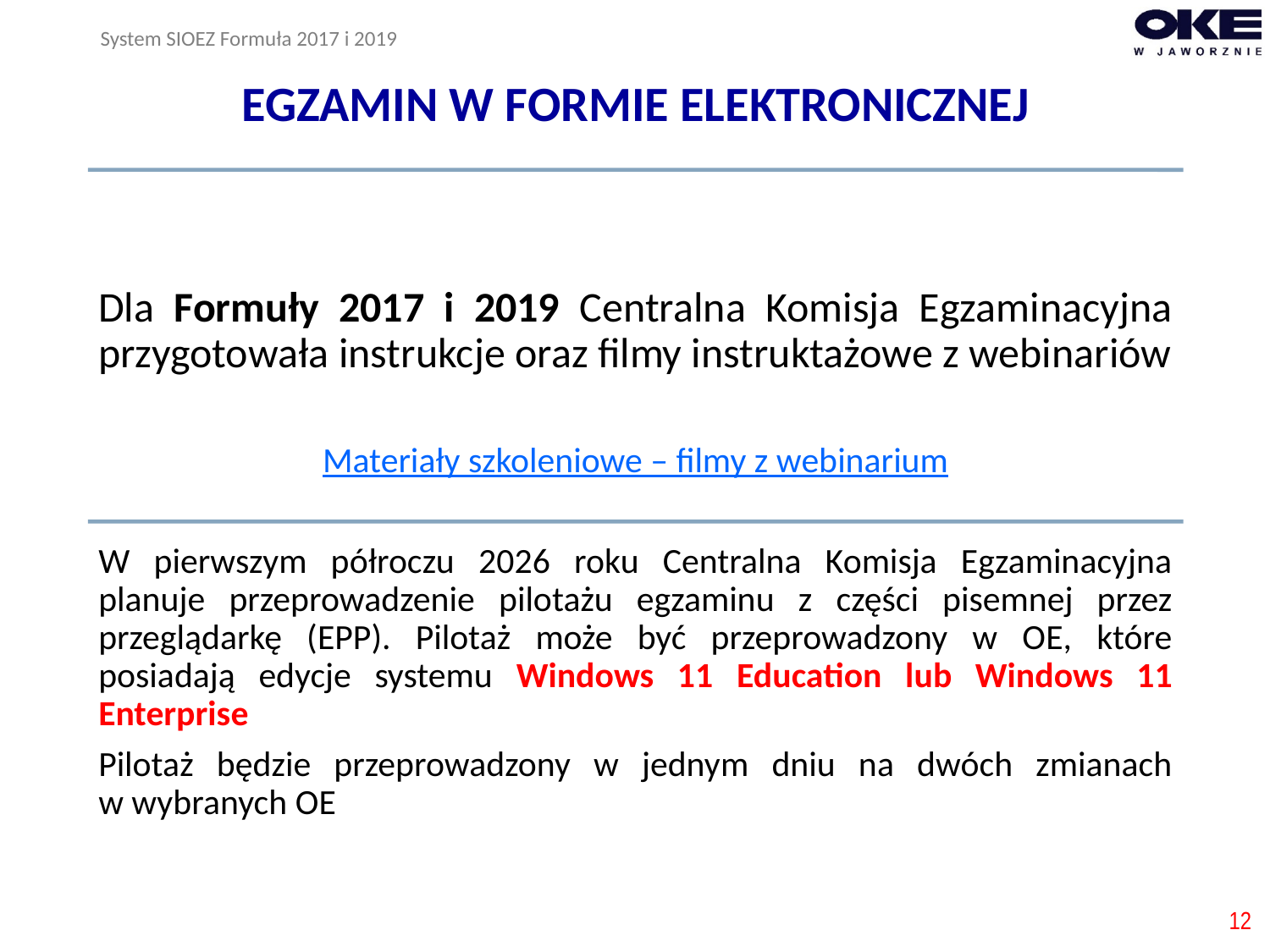

System SIOEZ Formuła 2017 i 2019
# EGZAMIN W FORMIE ELEKTRONICZNEJ

Dla Formuły 2017 i 2019 Centralna Komisja Egzaminacyjna przygotowała instrukcje oraz filmy instruktażowe z webinariów

Materiały szkoleniowe – filmy z webinarium
W pierwszym półroczu 2026 roku Centralna Komisja Egzaminacyjna planuje przeprowadzenie pilotażu egzaminu z części pisemnej przez przeglądarkę (EPP). Pilotaż może być przeprowadzony w OE, które posiadają edycje systemu Windows 11 Education lub Windows 11 Enterprise
Pilotaż będzie przeprowadzony w jednym dniu na dwóch zmianach
w wybranych OE
12